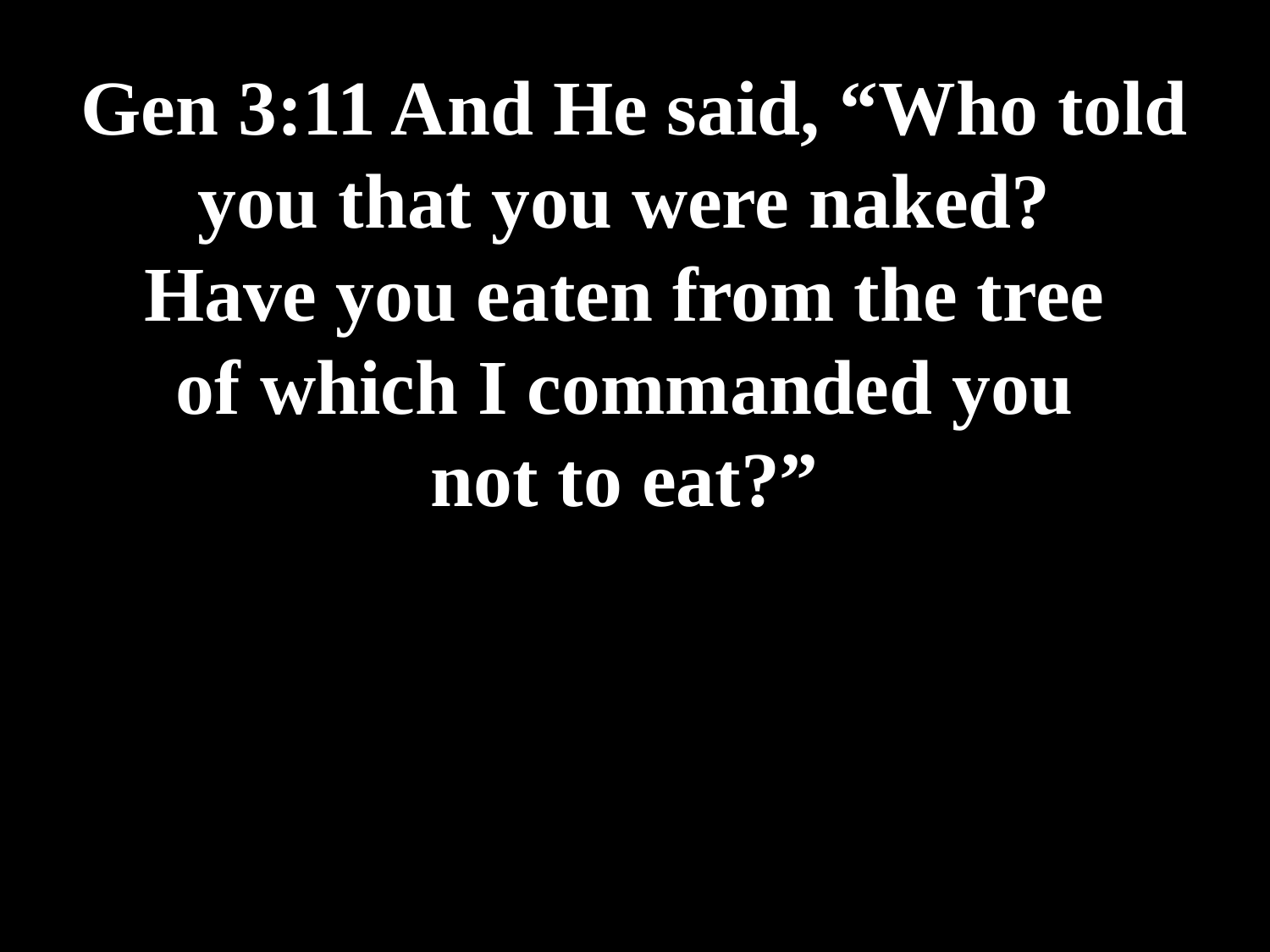

# Gen 3:11 And He said, “Who told you that you were naked? Have you eaten from the tree of which I commanded you not to eat?”